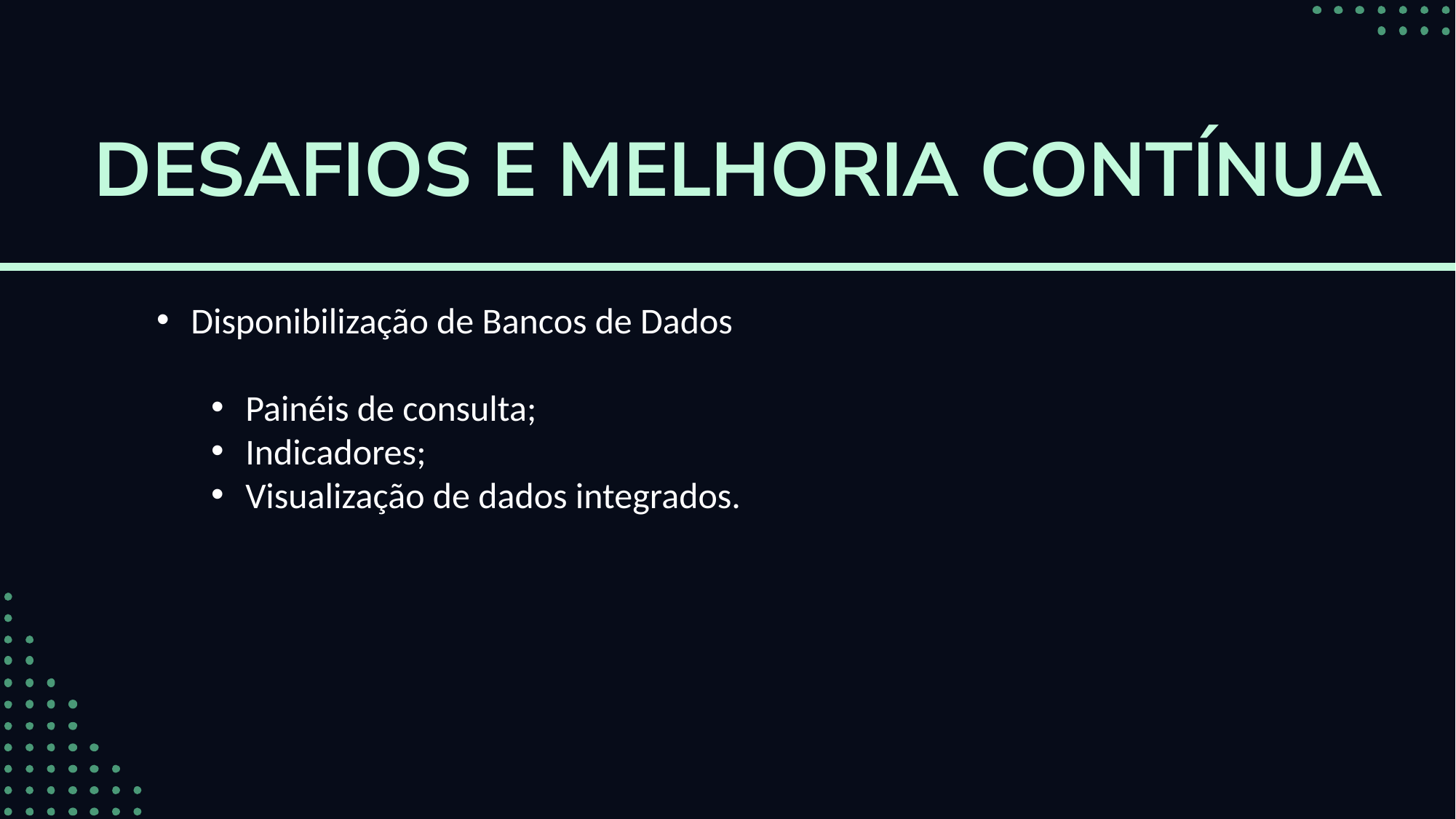

DESAFIOS E MELHORIA CONTÍNUA

Disponibilização de Bancos de Dados

Painéis de consulta;
Indicadores;
Visualização de dados integrados.